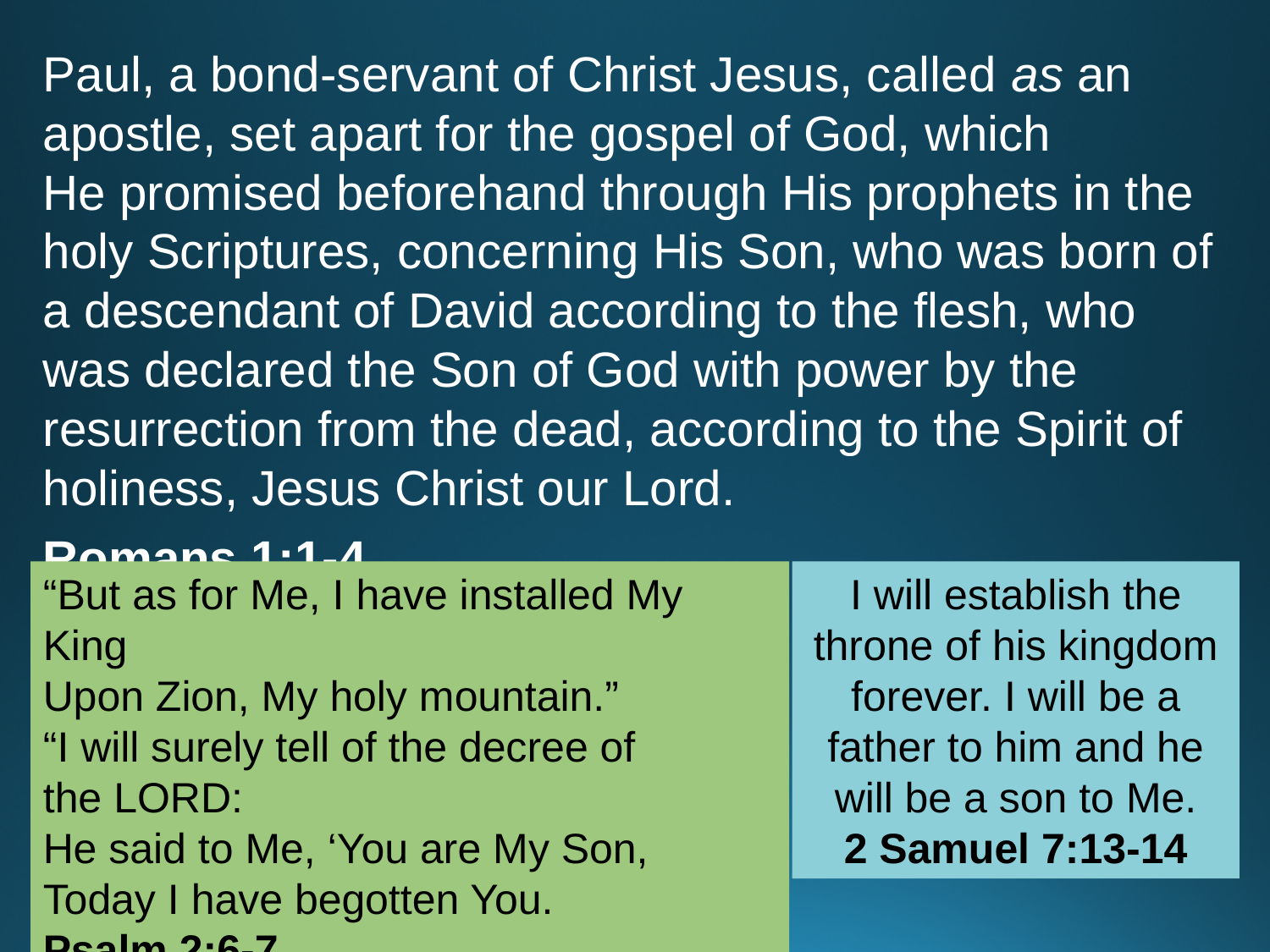

Paul, a bond-servant of Christ Jesus, called as an apostle, set apart for the gospel of God, which He promised beforehand through His prophets in the holy Scriptures, concerning His Son, who was born of a descendant of David according to the flesh, who was declared the Son of God with power by the resurrection from the dead, according to the Spirit of holiness, Jesus Christ our Lord.
Romans 1:1-4
“But as for Me, I have installed My King
Upon Zion, My holy mountain.”
“I will surely tell of the decree of the Lord:
He said to Me, ‘You are My Son,
Today I have begotten You.
Psalm 2:6-7
I will establish the throne of his kingdom forever. I will be a father to him and he will be a son to Me.
2 Samuel 7:13-14